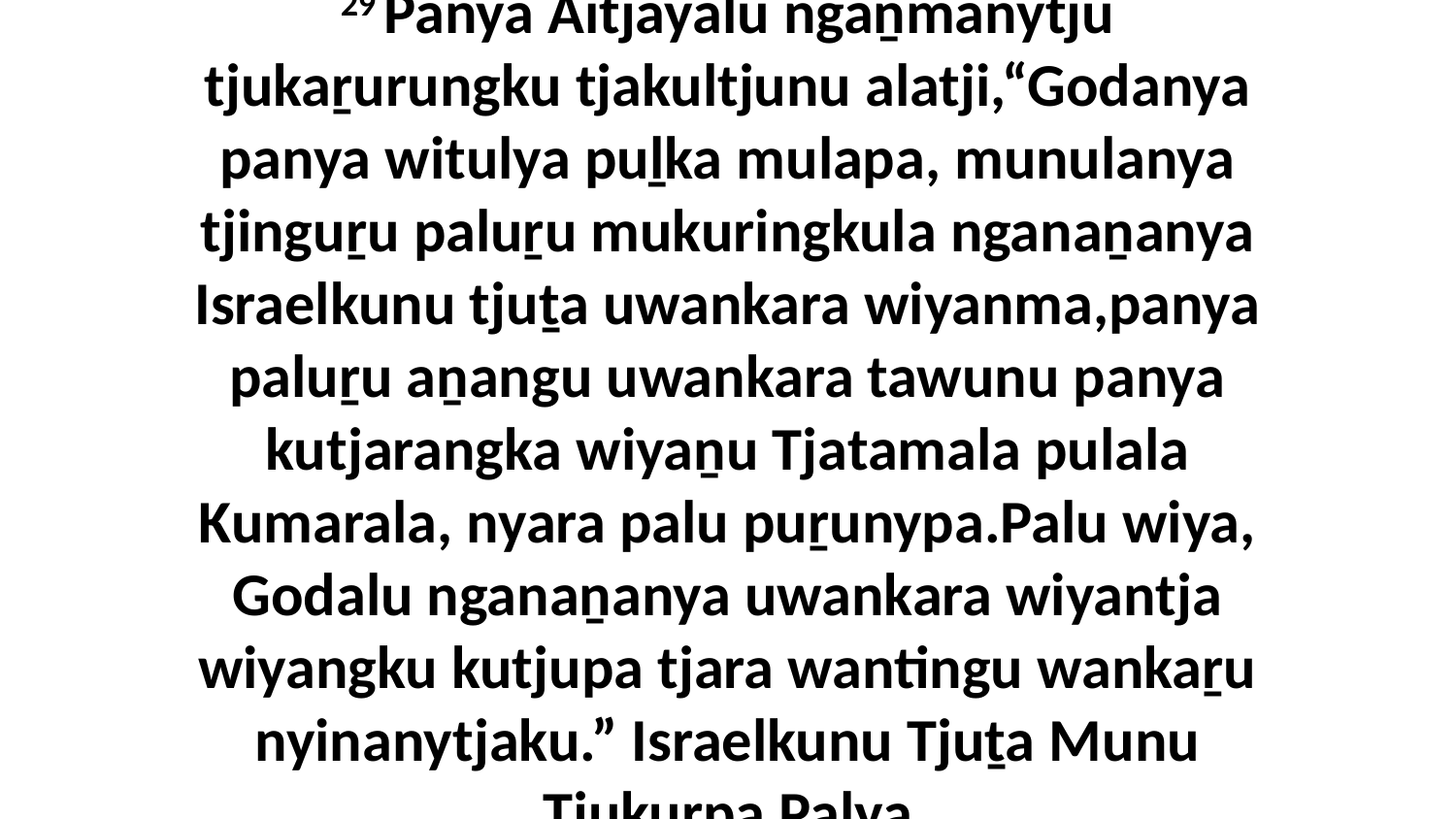

29 Panya Aitjayalu ngaṉmanytju tjukaṟurungku tjakultjunu alatji,“Godanya panya witulya puḻka mulapa, munulanya tjinguṟu paluṟu mukuringkula nganaṉanya Israelkunu tjuṯa uwankara wiyanma,panya paluṟu aṉangu uwankara tawunu panya kutjarangka wiyaṉu Tjatamala pulala Kumarala, nyara palu puṟunypa.Palu wiya, Godalu nganaṉanya uwankara wiyantja wiyangku kutjupa tjara wantingu wankaṟu nyinanytjaku.” Israelkunu Tjuṯa Munu Tjukurpa Palya